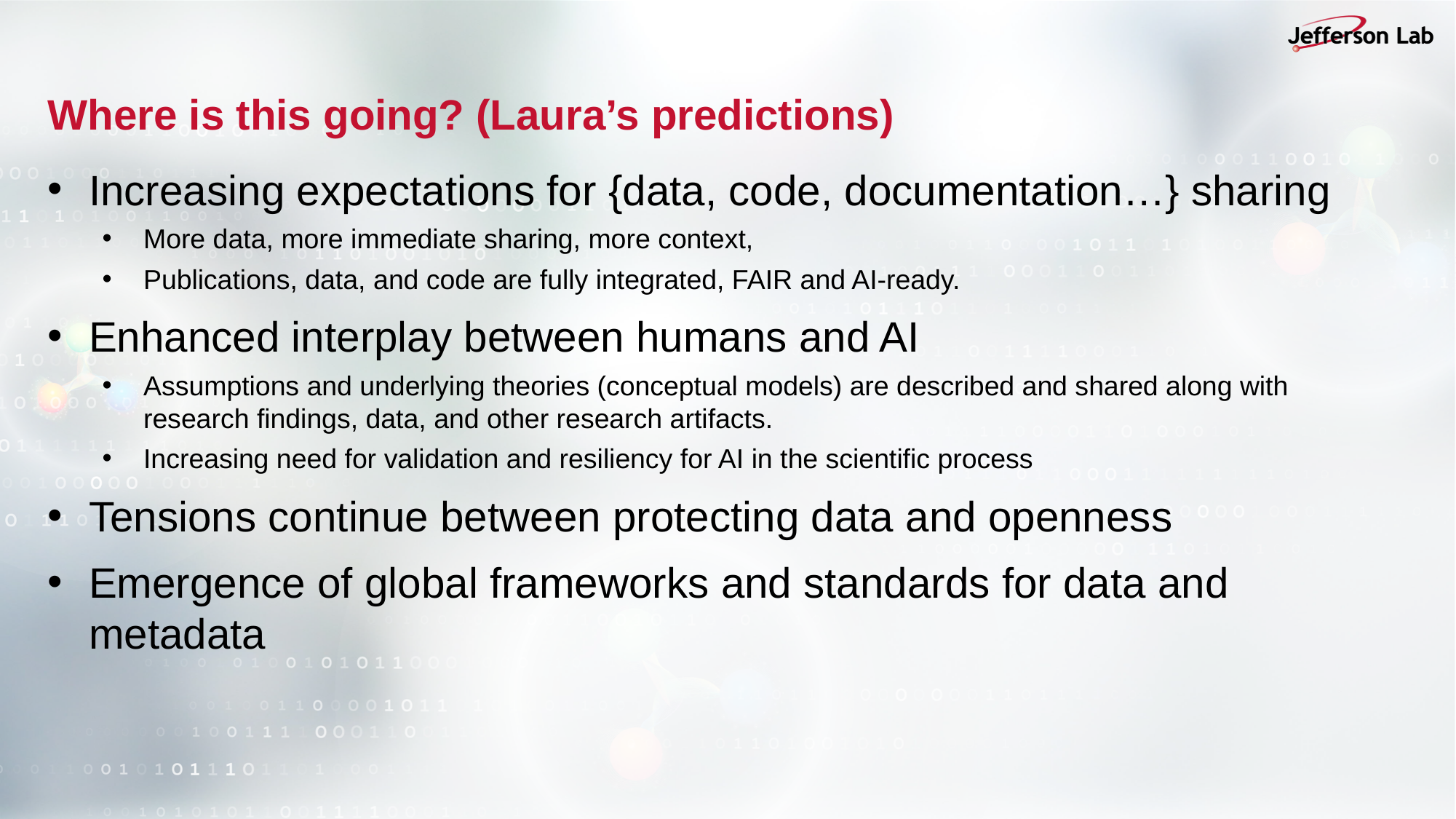

# Where is this going? (Laura’s predictions)
Increasing expectations for {data, code, documentation…} sharing
More data, more immediate sharing, more context,
Publications, data, and code are fully integrated, FAIR and AI-ready.
Enhanced interplay between humans and AI
Assumptions and underlying theories (conceptual models) are described and shared along with research findings, data, and other research artifacts.
Increasing need for validation and resiliency for AI in the scientific process
Tensions continue between protecting data and openness
Emergence of global frameworks and standards for data and metadata